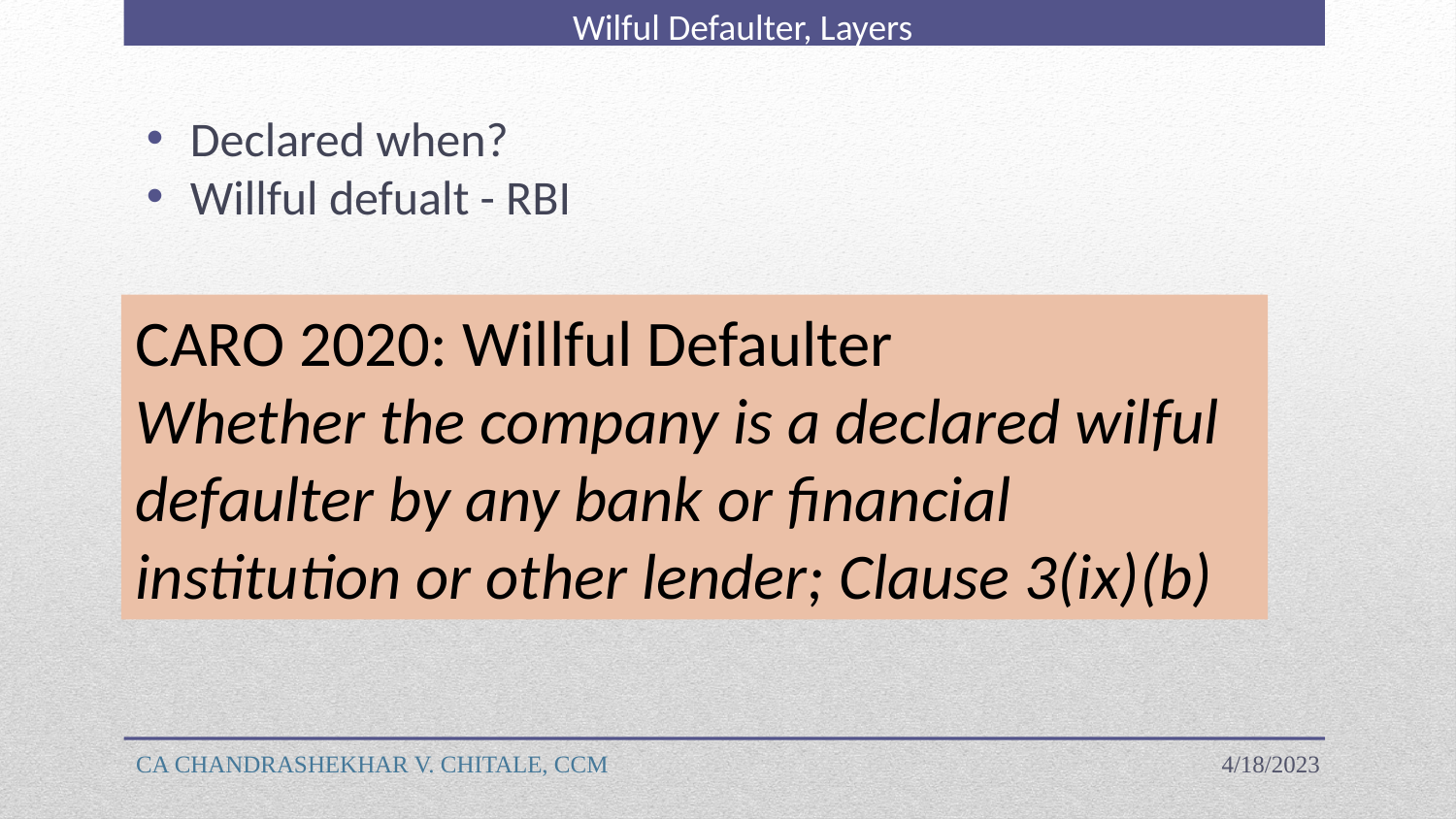

Wilful Defaulter, Layers

Declared when?
Willful defualt - RBI

CARO 2020: Willful Defaulter
Whether the company is a declared wilful defaulter by any bank or financial institution or other lender; Clause 3(ix)(b)
CA CHANDRASHEKHAR V. CHITALE, CCM
4/18/2023